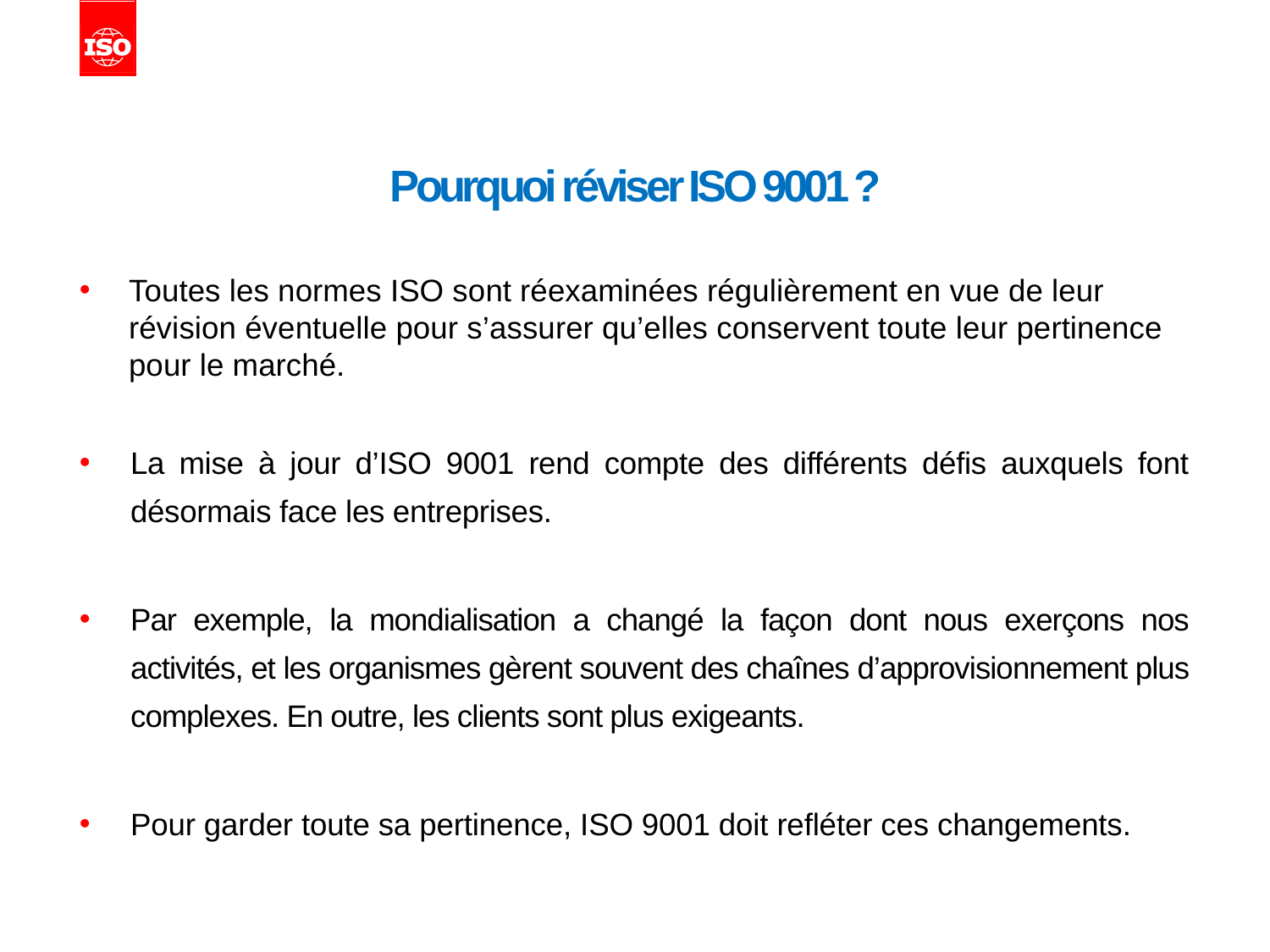

# Pourquoi réviser ISO 9001 ?
Toutes les normes ISO sont réexaminées régulièrement en vue de leur révision éventuelle pour s’assurer qu’elles conservent toute leur pertinence pour le marché.

La mise à jour d’ISO 9001 rend compte des différents défis auxquels font désormais face les entreprises.

Par exemple, la mondialisation a changé la façon dont nous exerçons nos activités, et les organismes gèrent souvent des chaînes d’approvisionnement plus complexes. En outre, les clients sont plus exigeants.

Pour garder toute sa pertinence, ISO 9001 doit refléter ces changements.